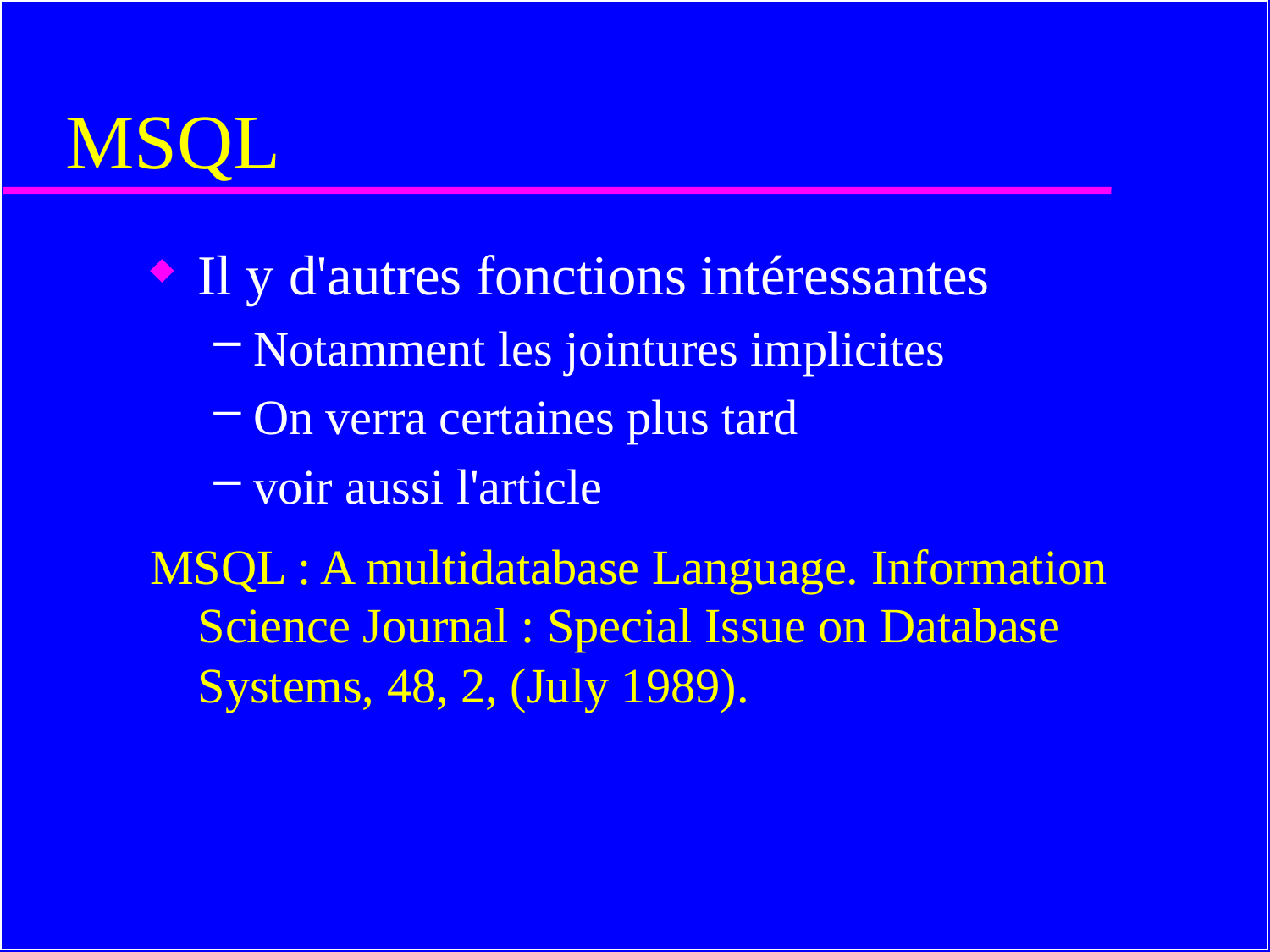

# MSQL
Il y d'autres fonctions intéressantes
Notamment les jointures implicites
On verra certaines plus tard
voir aussi l'article
MSQL : A multidatabase Language. Information Science Journal : Special Issue on Database Systems, 48, 2, (July 1989).